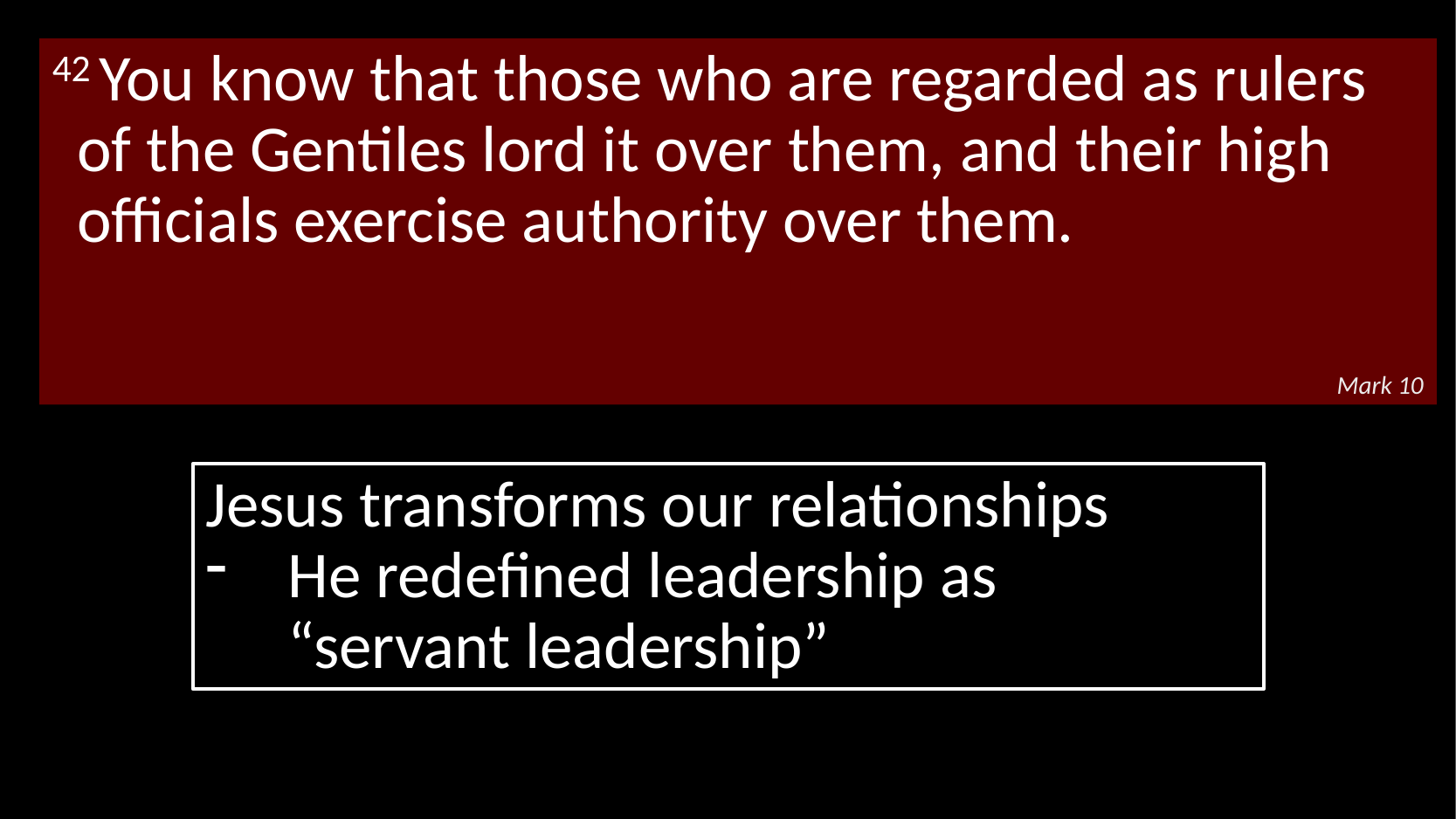

# Ephesians 5
42 You know that those who are regarded as rulers of the Gentiles lord it over them, and their high officials exercise authority over them.

“Submit to one another out of reverence for Christ”
(Ephesians 5:21)
“Walk in the way of love, just as Christ loved us and gave himself up for us” (Ephesians 5:2)

Mark 10
Jesus transforms our relationships
He redefined leadership as
“servant leadership”